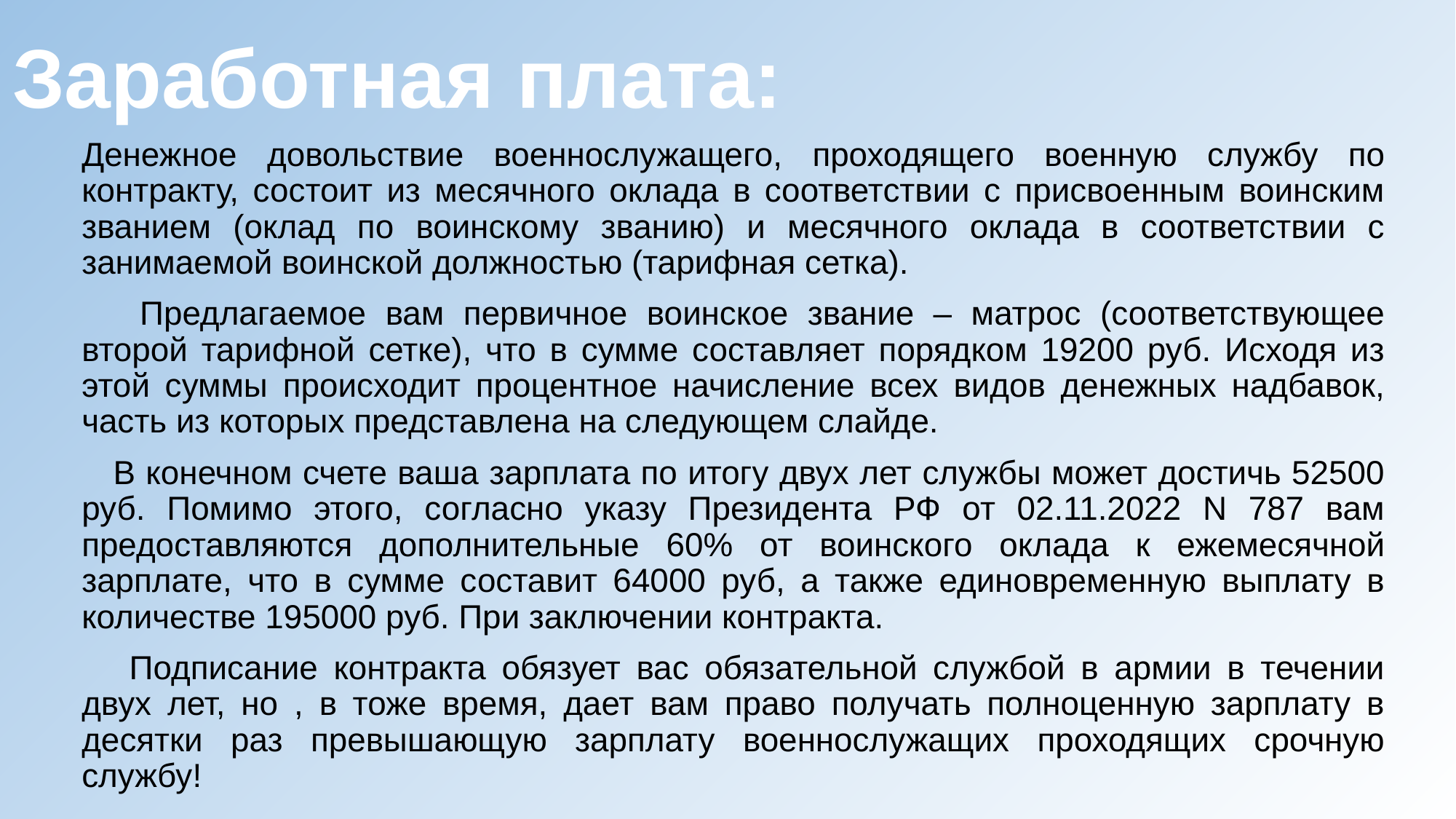

# Заработная плата:
Денежное довольствие военнослужащего, проходящего военную службу по контракту, состоит из месячного оклада в соответствии с присвоенным воинским званием (оклад по воинскому званию) и месячного оклада в соответствии с занимаемой воинской должностью (тарифная сетка).
   Предлагаемое вам первичное воинское звание – матрос (соответствующее второй тарифной сетке), что в сумме составляет порядком 19200 руб. Исходя из этой суммы происходит процентное начисление всех видов денежных надбавок, часть из которых представлена на следующем слайде.
   В конечном счете ваша зарплата по итогу двух лет службы может достичь 52500 руб. Помимо этого, согласно указу Президента РФ от 02.11.2022 N 787 вам предоставляются дополнительные 60% от воинского оклада к ежемесячной зарплате, что в сумме составит 64000 руб, а также единовременную выплату в количестве 195000 руб. При заключении контракта.
   Подписание контракта обязует вас обязательной службой в армии в течении двух лет, но , в тоже время, дает вам право получать полноценную зарплату в десятки раз превышающую зарплату военнослужащих проходящих срочную службу!